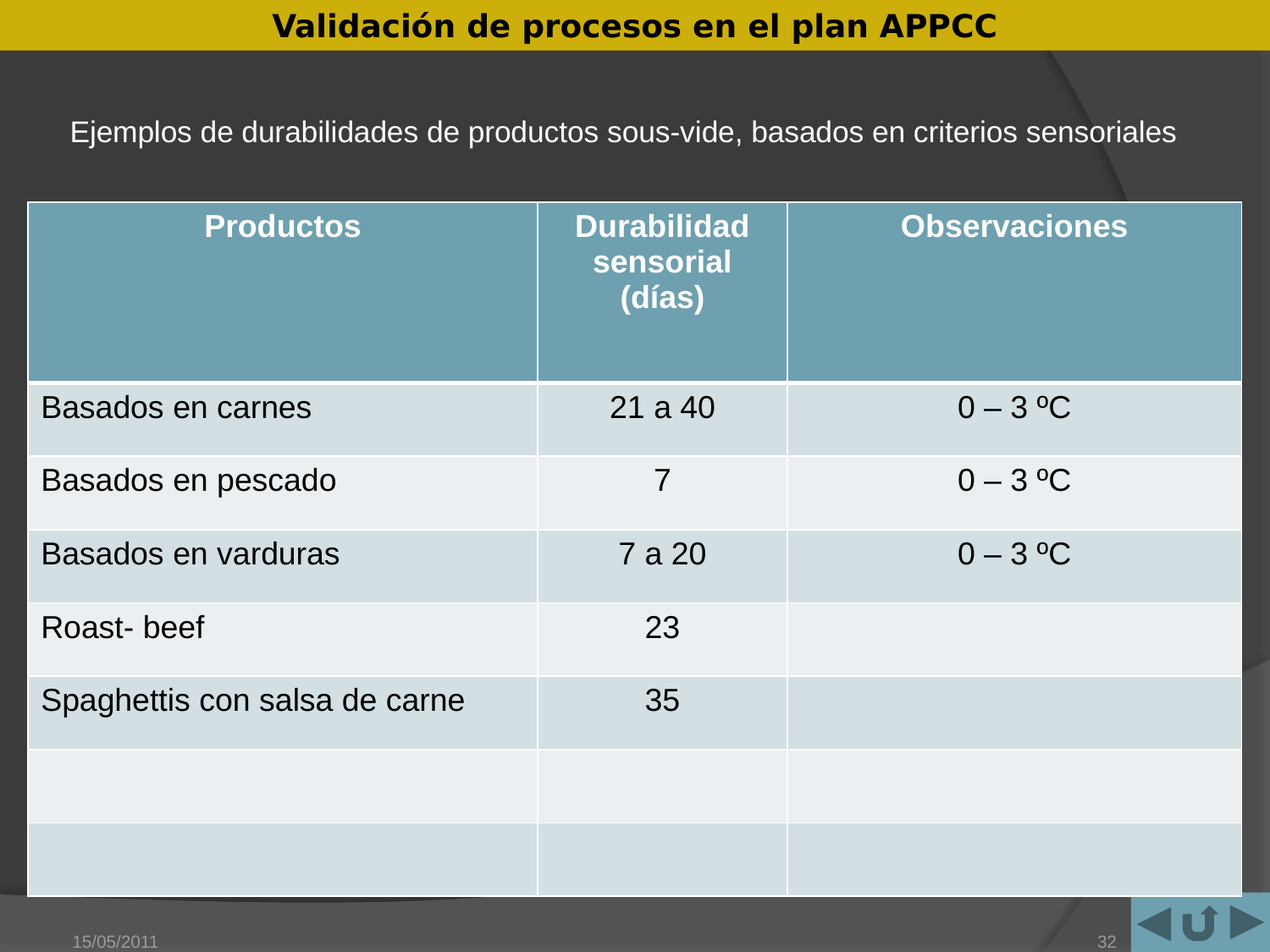

# Ejemplos de durabilidades de productos sous-vide, basados en criterios sensoriales
| Productos | Durabilidad sensorial (días) | Observaciones |
| --- | --- | --- |
| Basados en carnes | 21 a 40 | 0 – 3 ºC |
| Basados en pescado | 7 | 0 – 3 ºC |
| Basados en varduras | 7 a 20 | 0 – 3 ºC |
| Roast- beef | 23 |  |
| Spaghettis con salsa de carne | 35 |  |
|  |  |  |
|  |  |  |
15/05/2011
32